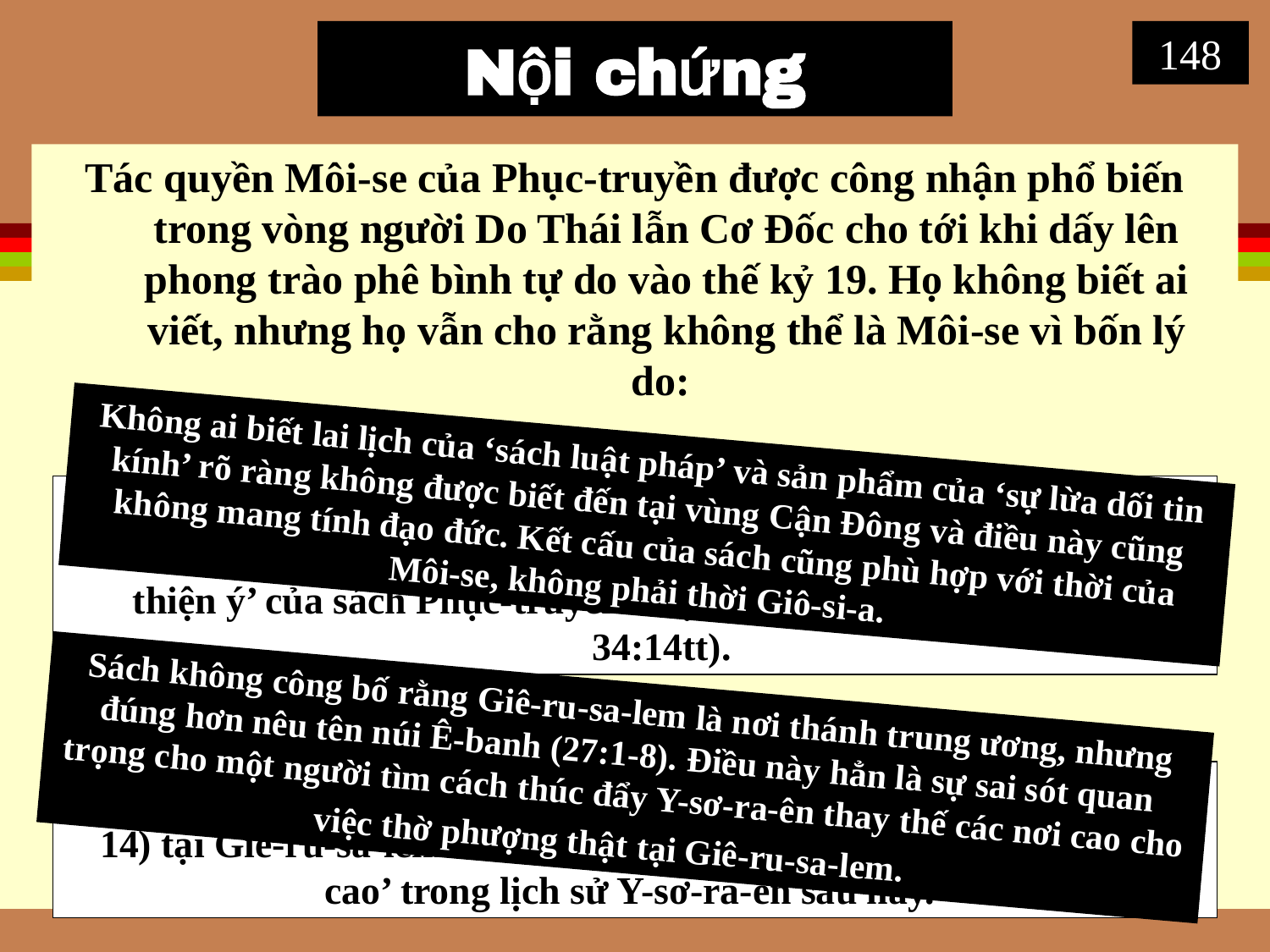

# Nội chứng
148
Tác quyền Môi-se của Phục-truyền được công nhận phổ biến trong vòng người Do Thái lẫn Cơ Đốc cho tới khi dấy lên phong trào phê bình tự do vào thế kỷ 19. Họ không biết ai viết, nhưng họ vẫn cho rằng không thể là Môi-se vì bốn lý do:
Không ai biết lai lịch của ‘sách luật pháp’ và sản phẩm của ‘sự lừa dối tin kính’ rõ ràng không được biết đến tại vùng Cận Đông và điều này cũng không mang tính đạo đức. Kết cấu của sách cũng phù hợp với thời của Môi-se, không phải thời Giô-si-a.
Những người theo phái tự do tin rằng ‘sách luật pháp’ tìm thấy 800 năm sau thời Môi-se dưới triều đại Giô-si-a là ‘sự giả mạo có thiện ý’ của sách Phục-truyền được viết trong thời Giô-si-a (2 Sử 34:14tt).
Sách không công bố rằng Giê-ru-sa-lem là nơi thánh trung ương, nhưng đúng hơn nêu tên núi Ê-banh (27:1-8). Điều này hẳn là sự sai sót quan trọng cho một người tìm cách thúc đẩy Y-sơ-ra-ên thay thế các nơi cao cho việc thờ phượng thật tại Giê-ru-sa-lem.
2.	Họ cho rằng sách ra lệnh về một nơi thánh trung ương (12:1-14) tại Giê-ru-sa-lem để chiến đấu với sự thờ phượng tại ‘các nơi cao’ trong lịch sử Y-sơ-ra-ên sau này.